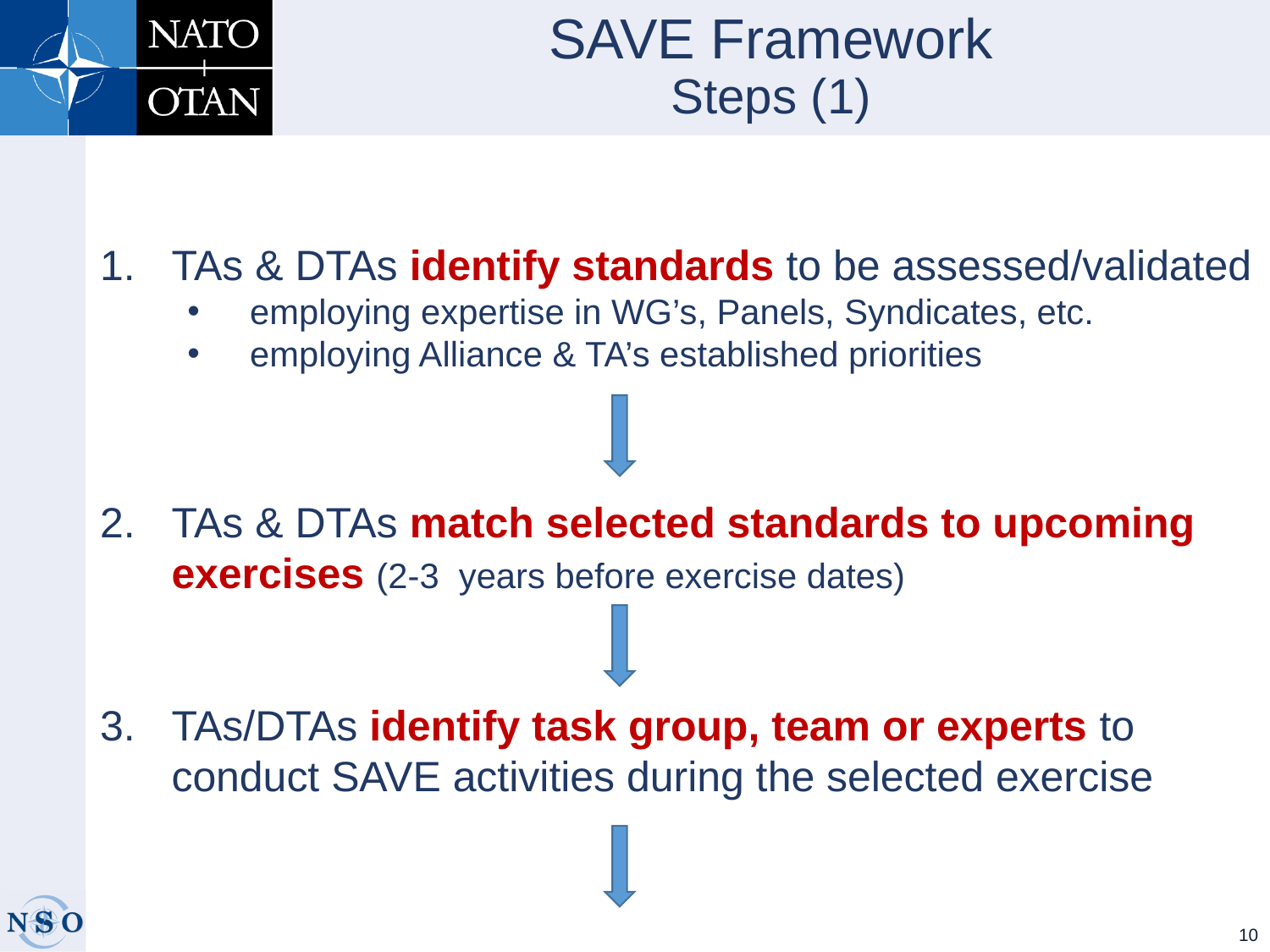

# SAVE Framework Steps (1)
TAs & DTAs identify standards to be assessed/validated
employing expertise in WG’s, Panels, Syndicates, etc.
employing Alliance & TA’s established priorities

TAs & DTAs match selected standards to upcoming exercises (2-3  years before exercise dates)

TAs/DTAs identify task group, team or experts to conduct SAVE activities during the selected exercise

10